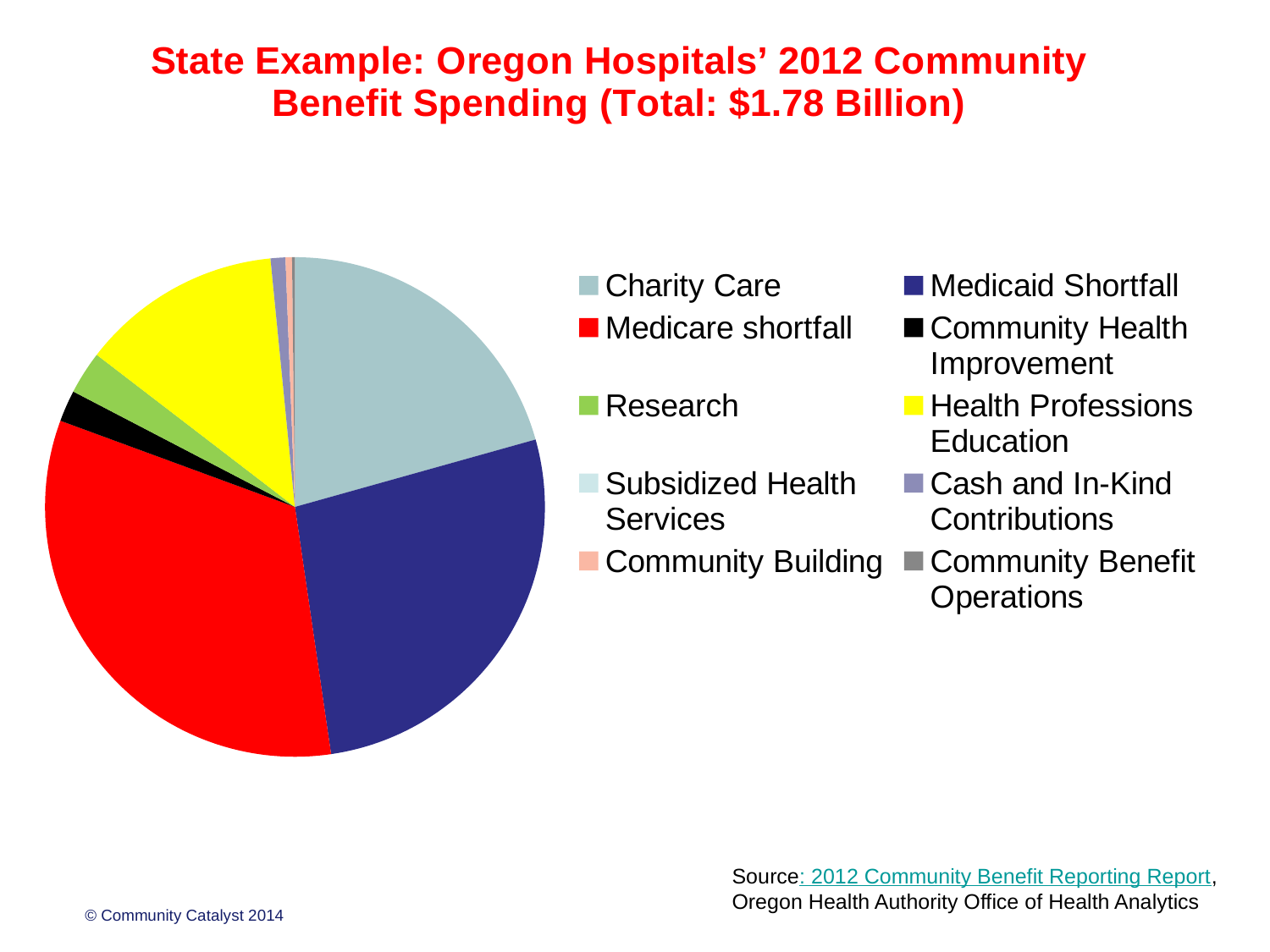

### Chart: State Example: Oregon Hospitals’ 2012 Community Benefit Spending (Total: $1.78 Billion)

| Category | Community Benefit 2012 Spending |
|---|---|
| Charity Care | 357676827.0 |
| Medicaid Shortfall | 468434272.0 |
| Medicare shortfall | 570291099.0 |
| Community Health Improvement | 35243966.0 |
| Research | 48147601.0 |
| Health Professions Education | 225385358.0 |
| Subsidized Health Services | 49680.566 |
| Cash and In-Kind Contributions | 16582478.0 |
| Community Building | 7285520.0 |
| Community Benefit Operations | 3200116.0 |
Source: 2012 Community Benefit Reporting Report, Oregon Health Authority Office of Health Analytics
© Community Catalyst 2014